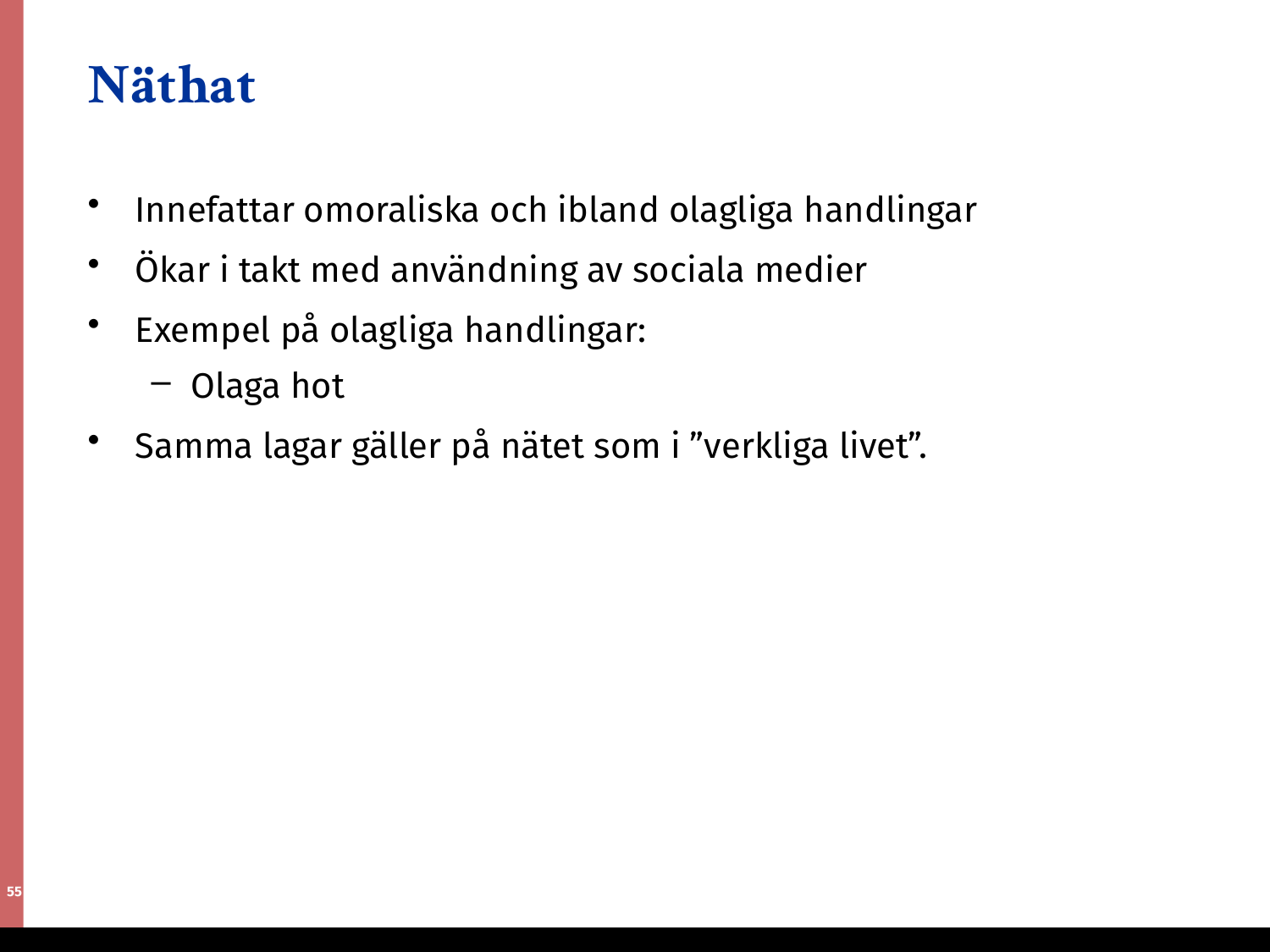

# Näthat
Innefattar omoraliska och ibland olagliga handlingar
Ökar i takt med användning av sociala medier
Exempel på olagliga handlingar:
Olaga hot
Samma lagar gäller på nätet som i ”verkliga livet”.